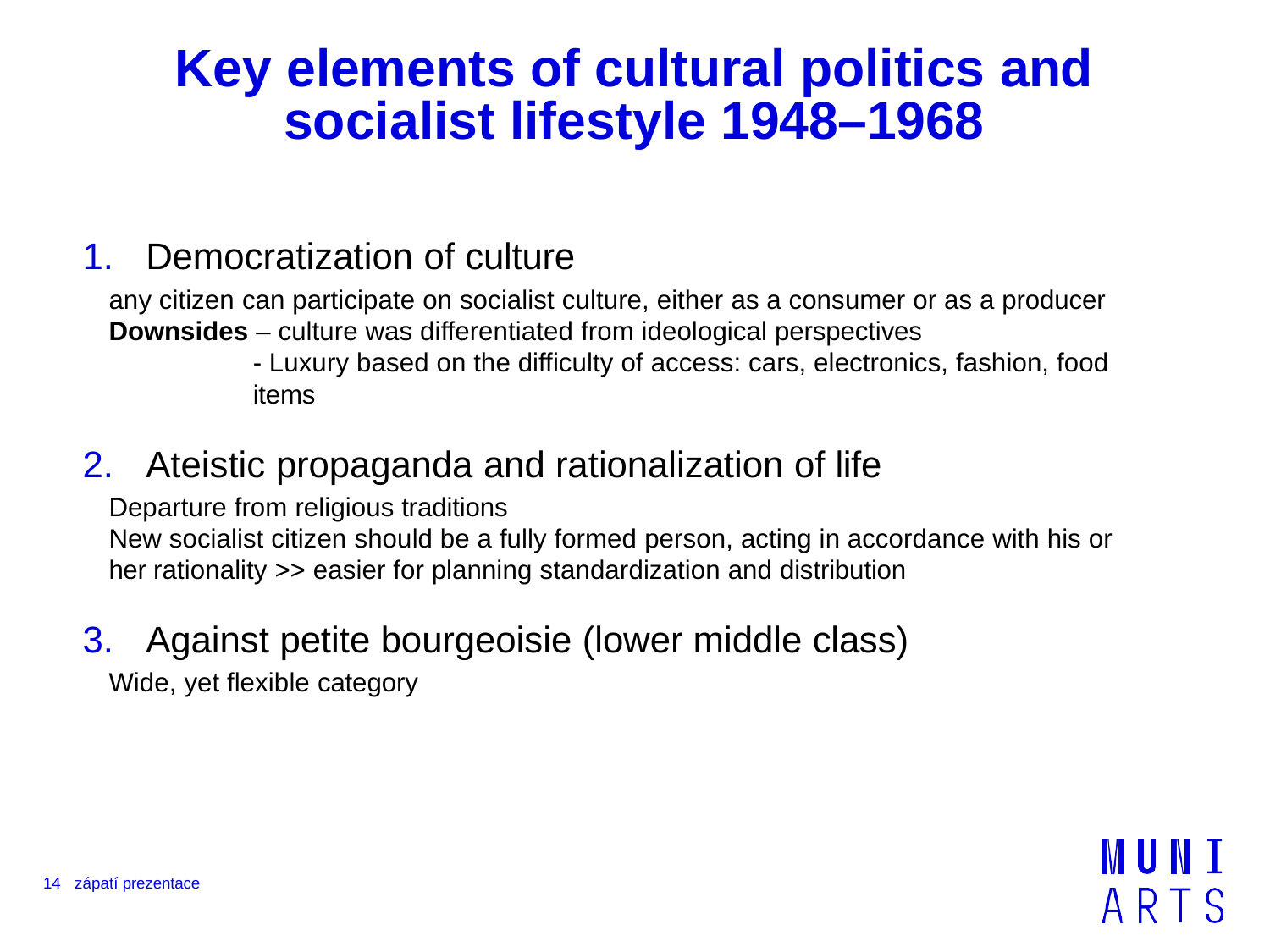

# Key elements of cultural politics and socialist lifestyle 1948–1968
Democratization of culture
any citizen can participate on socialist culture, either as a consumer or as a producer
Downsides – culture was differentiated from ideological perspectives
- Luxury based on the difficulty of access: cars, electronics, fashion, food items

Ateistic propaganda and rationalization of life
Departure from religious traditions
New socialist citizen should be a fully formed person, acting in accordance with his or her rationality >> easier for planning standardization and distribution

Against petite bourgeoisie (lower middle class)
Wide, yet flexible category
14  zápatí prezentace